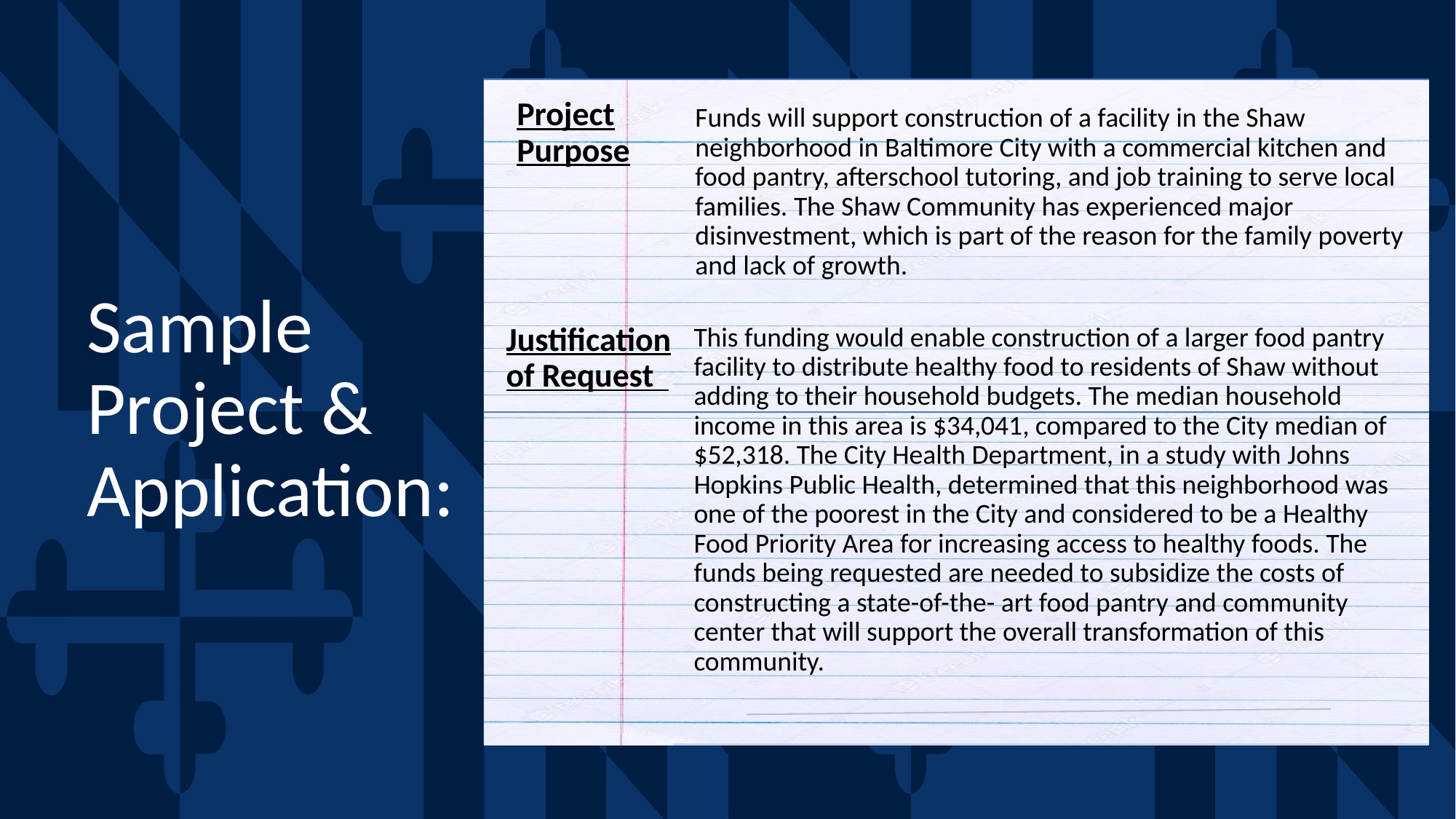

# Sample Project & Application:
Project Purpose
Funds will support construction of a facility in the Shaw neighborhood in Baltimore City with a commercial kitchen and food pantry, afterschool tutoring, and job training to serve local families. The Shaw Community has experienced major disinvestment, which is part of the reason for the family poverty and lack of growth.
Justiﬁcation of Request
This funding would enable construction of a larger food pantry facility to distribute healthy food to residents of Shaw without adding to their household budgets. The median household income in this area is $34,041, compared to the City median of $52,318. The City Health Department, in a study with Johns Hopkins Public Health, determined that this neighborhood was one of the poorest in the City and considered to be a Healthy Food Priority Area for increasing access to healthy foods. The funds being requested are needed to subsidize the costs of constructing a state-of-the- art food pantry and community center that will support the overall transformation of this community.